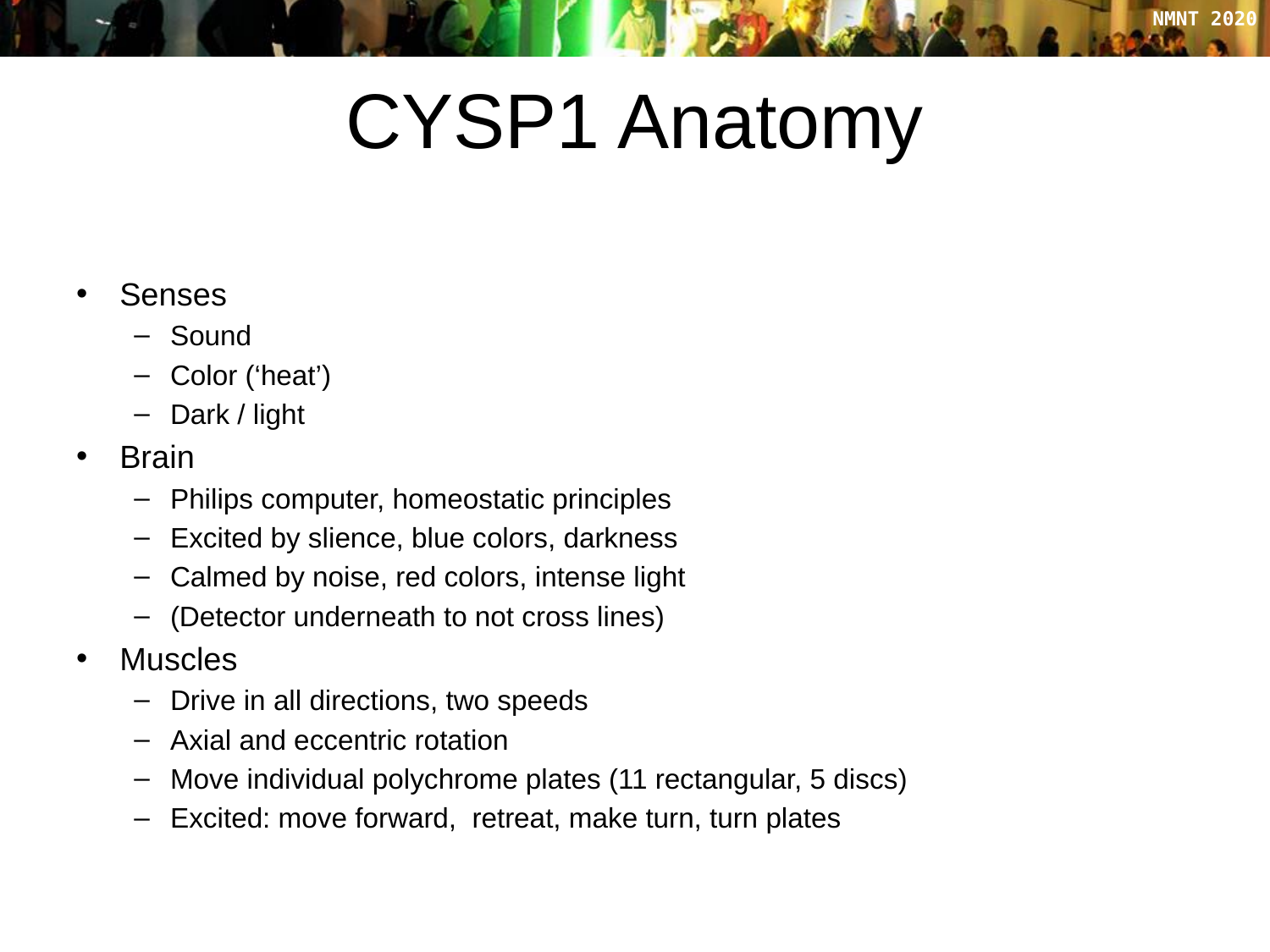

# CYSP1 Anatomy

Senses
Sound
Color (‘heat’)
Dark / light
Brain
Philips computer, homeostatic principles
Excited by slience, blue colors, darkness
Calmed by noise, red colors, intense light
(Detector underneath to not cross lines)
Muscles
Drive in all directions, two speeds
Axial and eccentric rotation
Move individual polychrome plates (11 rectangular, 5 discs)
Excited: move forward,  retreat, make turn, turn plates